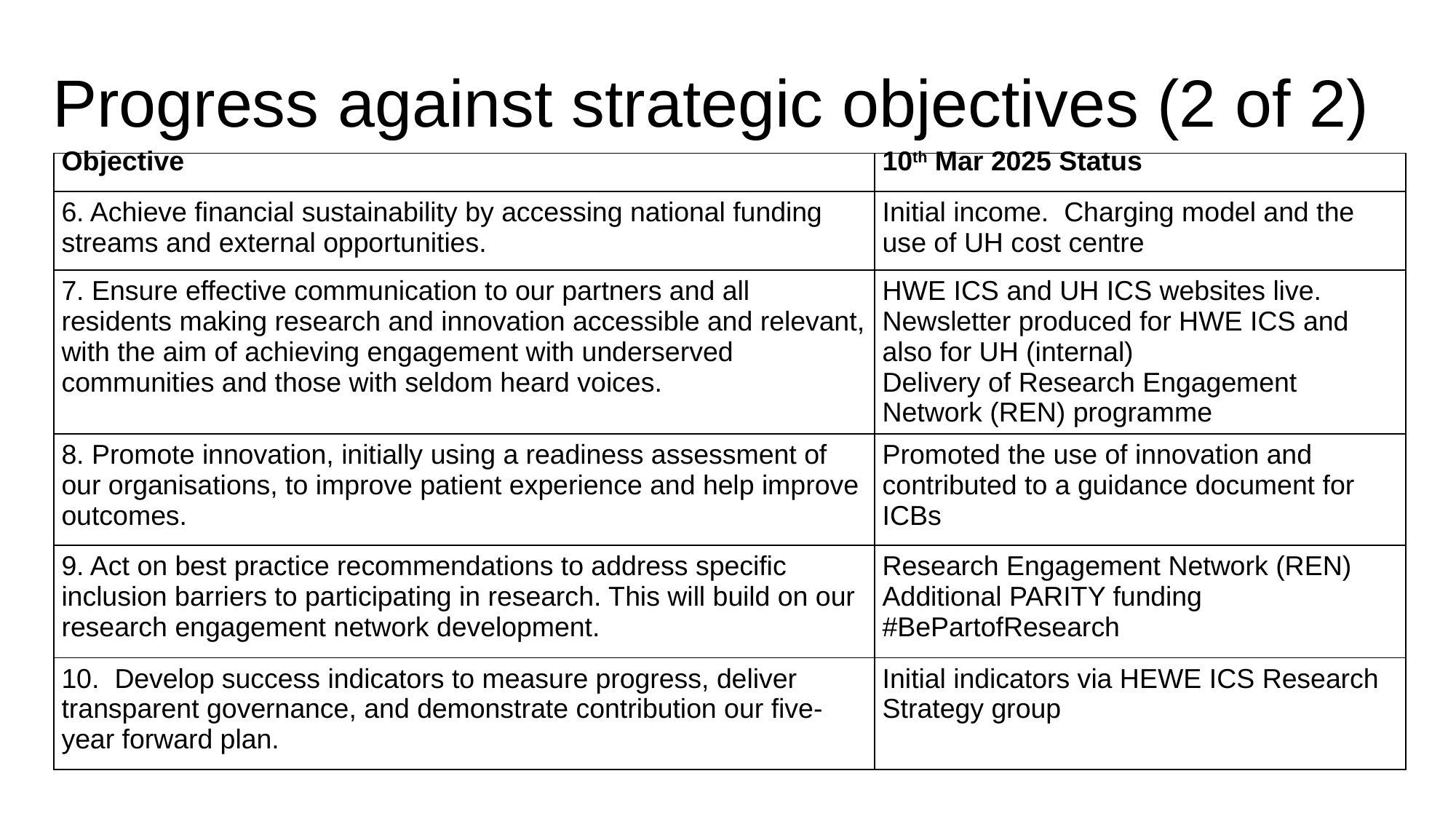

# Progress against strategic objectives (2 of 2)

| Objective | 10th Mar 2025 Status |
| --- | --- |
| 6. Achieve financial sustainability by accessing national funding streams and external opportunities. | Initial income.  Charging model and the use of UH cost centre |
| 7. Ensure effective communication to our partners and all residents making research and innovation accessible and relevant, with the aim of achieving engagement with underserved communities and those with seldom heard voices. | HWE ICS and UH ICS websites live.  Newsletter produced for HWE ICS and also for UH (internal) Delivery of Research Engagement Network (REN) programme |
| 8. Promote innovation, initially using a readiness assessment of our organisations, to improve patient experience and help improve outcomes. | Promoted the use of innovation and contributed to a guidance document for ICBs |
| 9. Act on best practice recommendations to address specific inclusion barriers to participating in research. This will build on our research engagement network development. | Research Engagement Network (REN)   Additional PARITY funding  #BePartofResearch |
| 10.  Develop success indicators to measure progress, deliver transparent governance, and demonstrate contribution our five-year forward plan. | Initial indicators via HEWE ICS Research Strategy group |